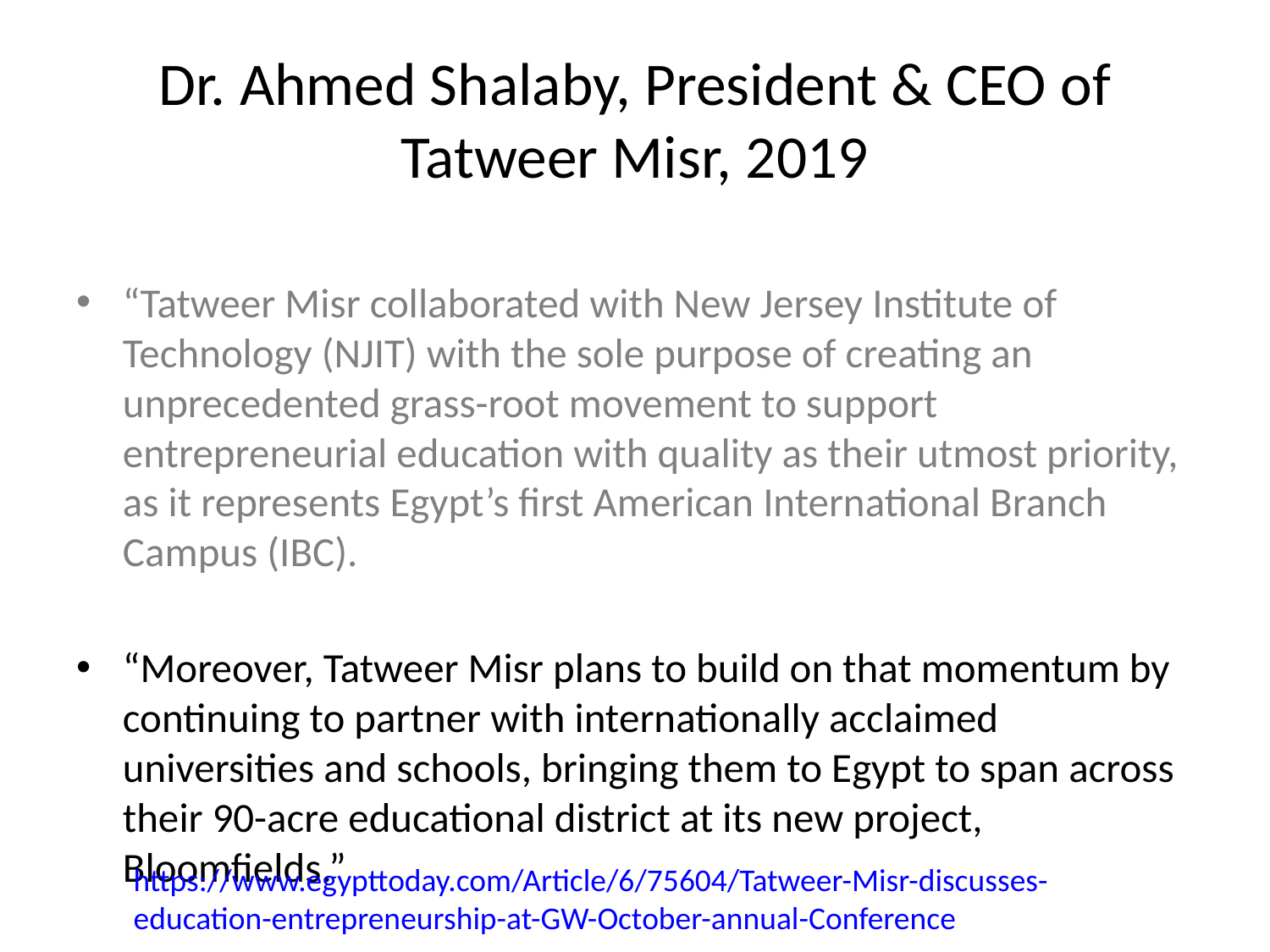

# Dr. Ahmed Shalaby, President & CEO of Tatweer Misr, 2019
“Tatweer Misr collaborated with New Jersey Institute of Technology (NJIT) with the sole purpose of creating an unprecedented grass-root movement to support entrepreneurial education with quality as their utmost priority, as it represents Egypt’s first American International Branch Campus (IBC).

“Moreover, Tatweer Misr plans to build on that momentum by continuing to partner with internationally acclaimed universities and schools, bringing them to Egypt to span across their 90-acre educational district at its new project, Bloomfields.”
https://www.egypttoday.com/Article/6/75604/Tatweer-Misr-discusses-education-entrepreneurship-at-GW-October-annual-Conference